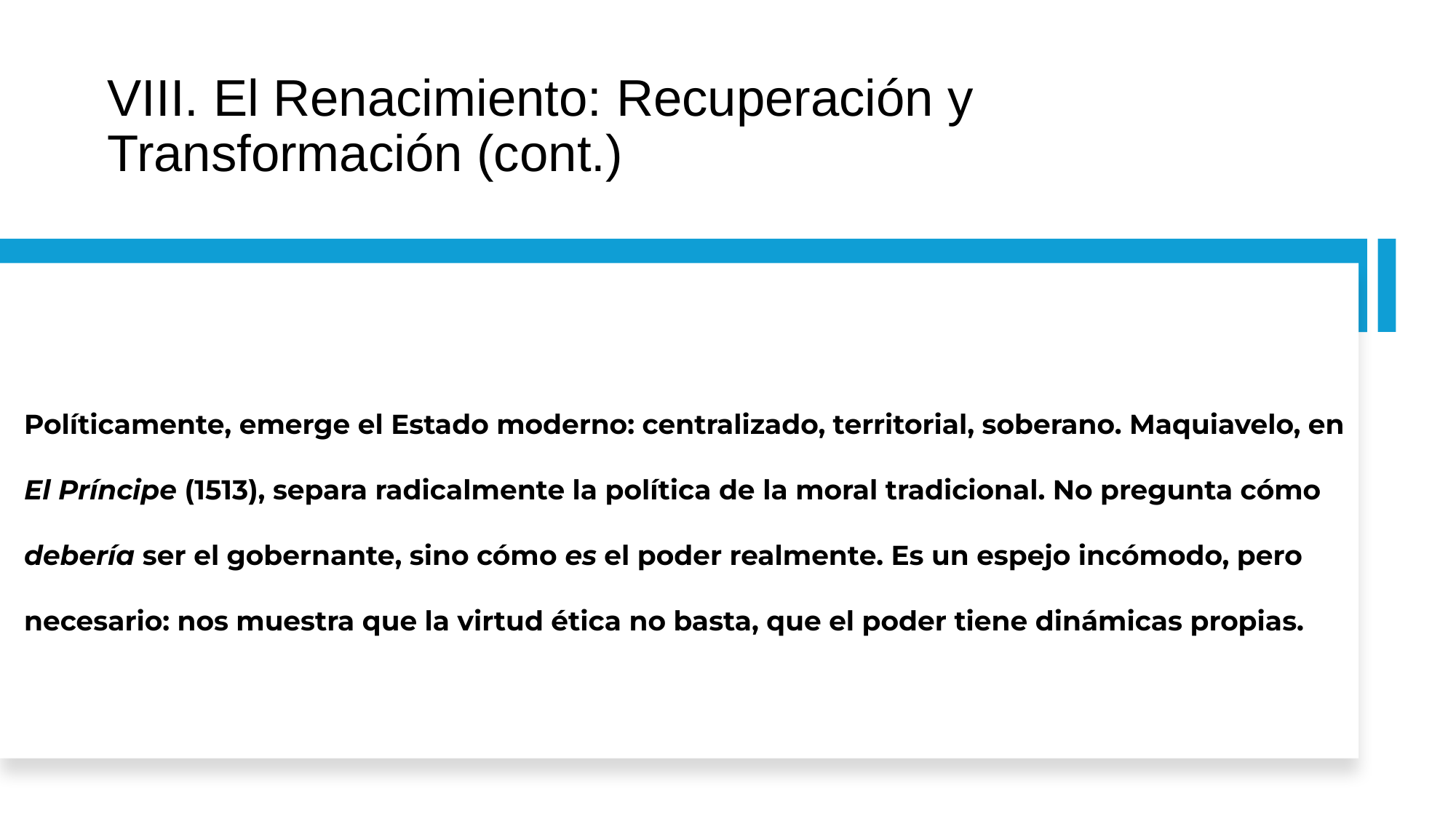

# VIII. El Renacimiento: Recuperación y Transformación (cont.)

Políticamente, emerge el Estado moderno: centralizado, territorial, soberano. Maquiavelo, en El Príncipe (1513), separa radicalmente la política de la moral tradicional. No pregunta cómo debería ser el gobernante, sino cómo es el poder realmente. Es un espejo incómodo, pero necesario: nos muestra que la virtud ética no basta, que el poder tiene dinámicas propias.